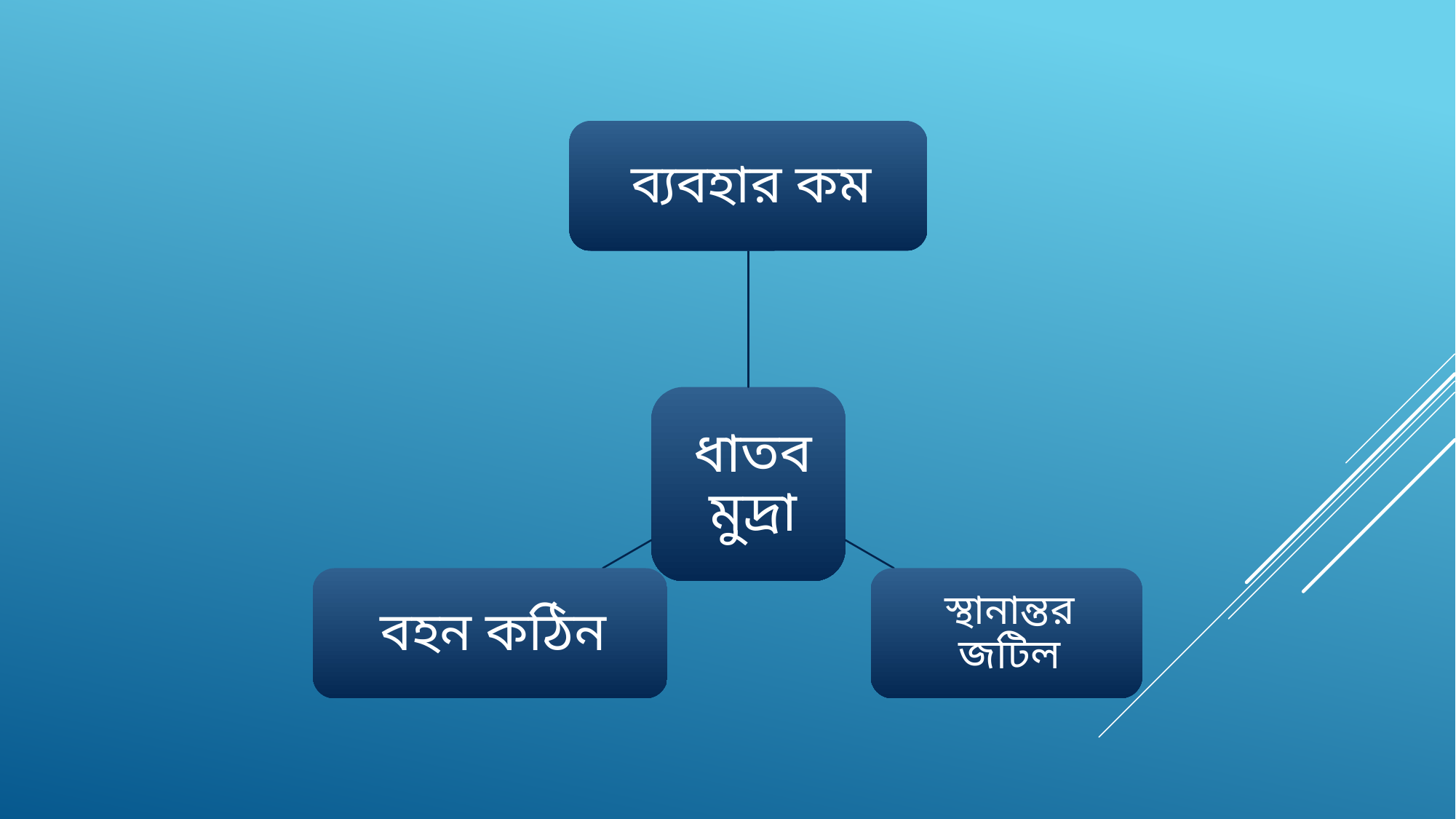

ধাতব মুদ্রা
ব্যবহার কম
স্থানান্তর জটিল
বহন কঠিন